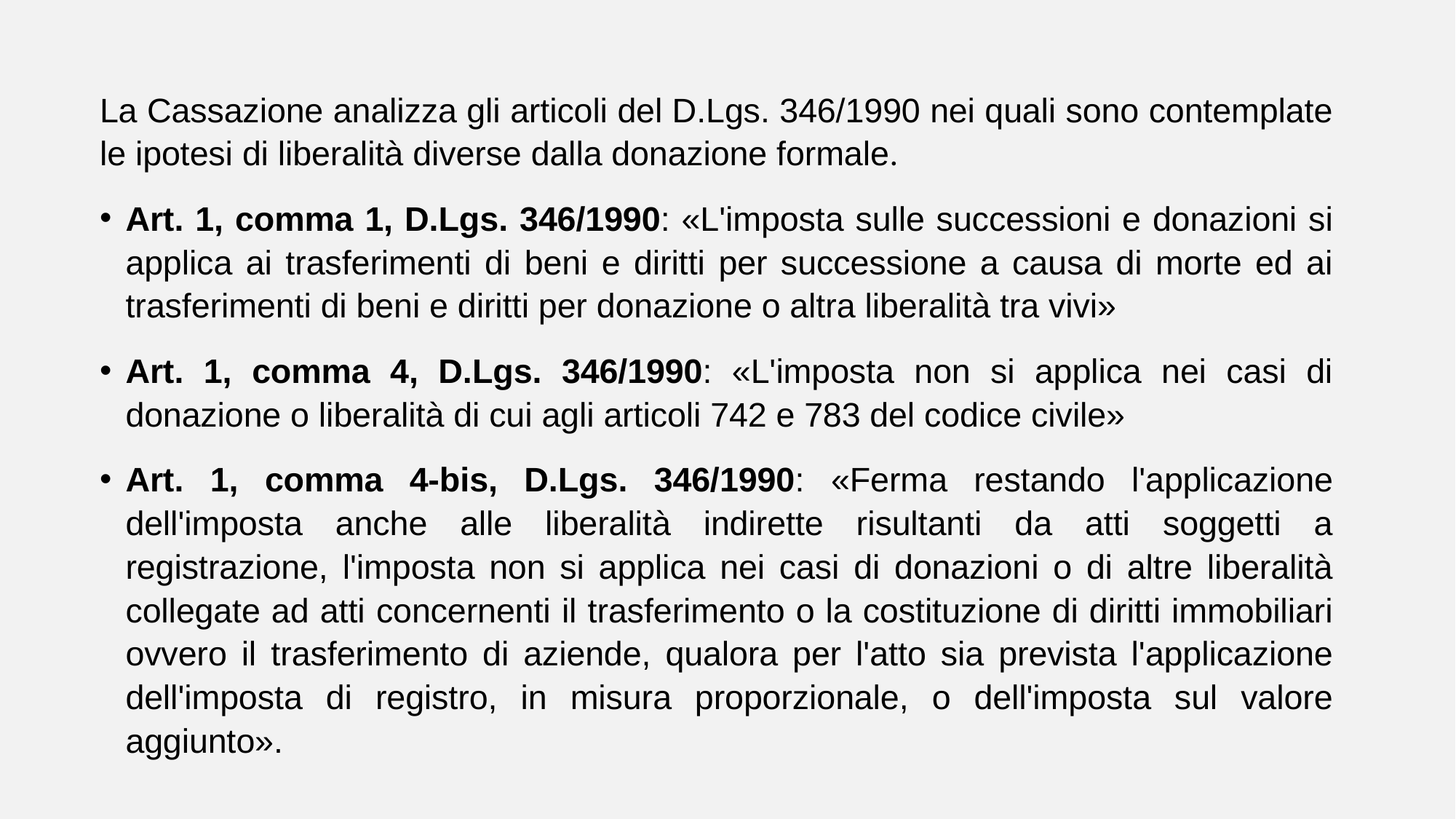

La Cassazione analizza gli articoli del D.Lgs. 346/1990 nei quali sono contemplate le ipotesi di liberalità diverse dalla donazione formale.
Art. 1, comma 1, D.Lgs. 346/1990: «L'imposta sulle successioni e donazioni si applica ai trasferimenti di beni e diritti per successione a causa di morte ed ai trasferimenti di beni e diritti per donazione o altra liberalità tra vivi»
Art. 1, comma 4, D.Lgs. 346/1990: «L'imposta non si applica nei casi di donazione o liberalità di cui agli articoli 742 e 783 del codice civile»
Art. 1, comma 4-bis, D.Lgs. 346/1990: «Ferma restando l'applicazione dell'imposta anche alle liberalità indirette risultanti da atti soggetti a registrazione, l'imposta non si applica nei casi di donazioni o di altre liberalità collegate ad atti concernenti il trasferimento o la costituzione di diritti immobiliari ovvero il trasferimento di aziende, qualora per l'atto sia prevista l'applicazione dell'imposta di registro, in misura proporzionale, o dell'imposta sul valore aggiunto».